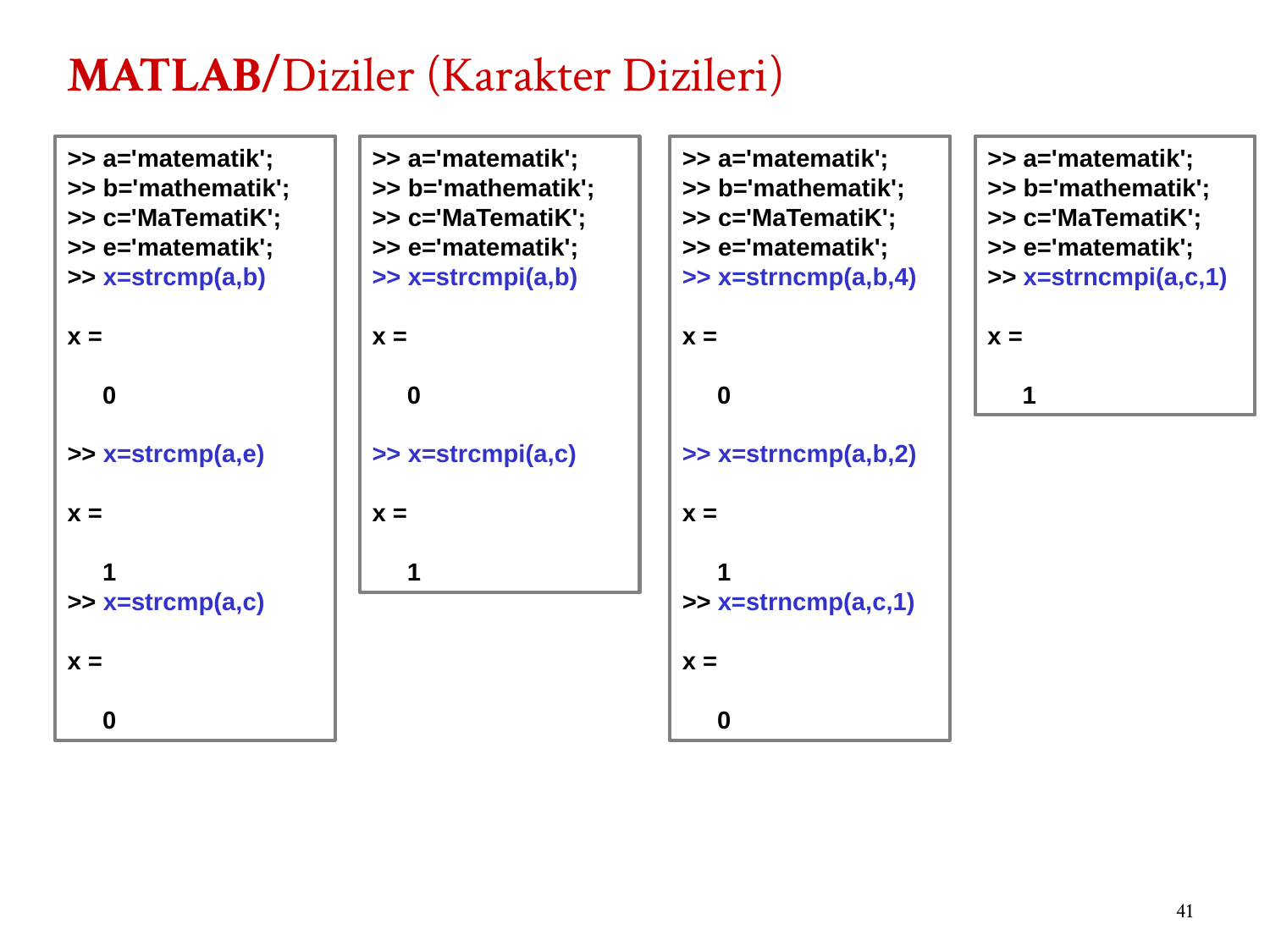

# MATLAB/Diziler (Karakter Dizileri)
>> a='matematik';
>> b='mathematik';
>> c='MaTematiK';
>> e='matematik';
>> x=strcmp(a,b)

x =

     0

>> x=strcmp(a,e)

x =

     1
>> x=strcmp(a,c)

x =

     0
>> a='matematik';
>> b='mathematik';
>> c='MaTematiK';
>> e='matematik';
>> x=strcmpi(a,b)

x =

     0

>> x=strcmpi(a,c)

x =

     1
>> a='matematik';
>> b='mathematik';
>> c='MaTematiK';
>> e='matematik';
>> x=strncmp(a,b,4)

x =

     0

>> x=strncmp(a,b,2)

x =

     1
>> x=strncmp(a,c,1)

x =

     0
>> a='matematik';
>> b='mathematik';
>> c='MaTematiK';
>> e='matematik';
>> x=strncmpi(a,c,1)

x =

     1
41